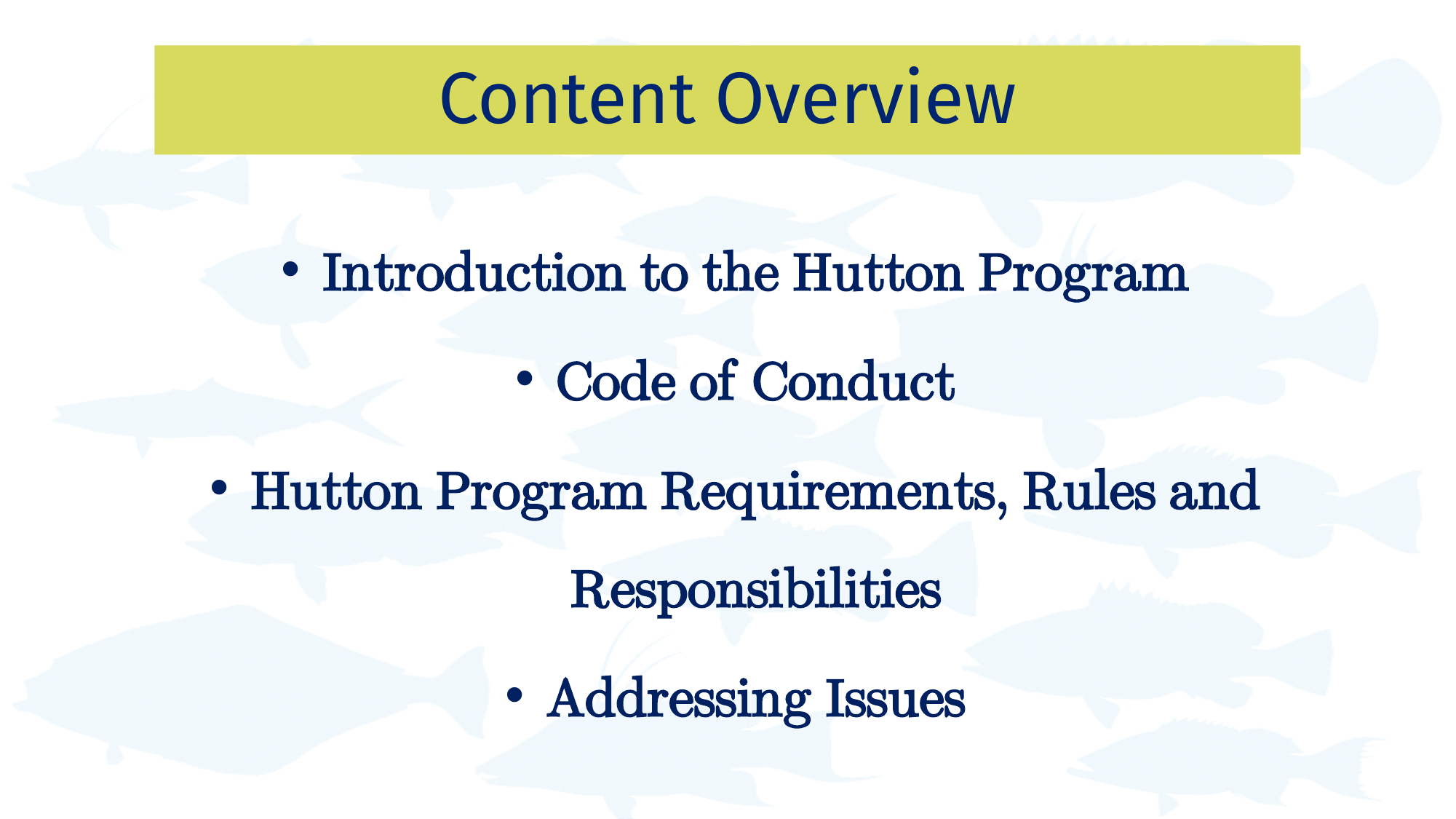

Content Overview
Introduction to the Hutton Program
Code of Conduct
Hutton Program Requirements, Rules and Responsibilities
Addressing Issues